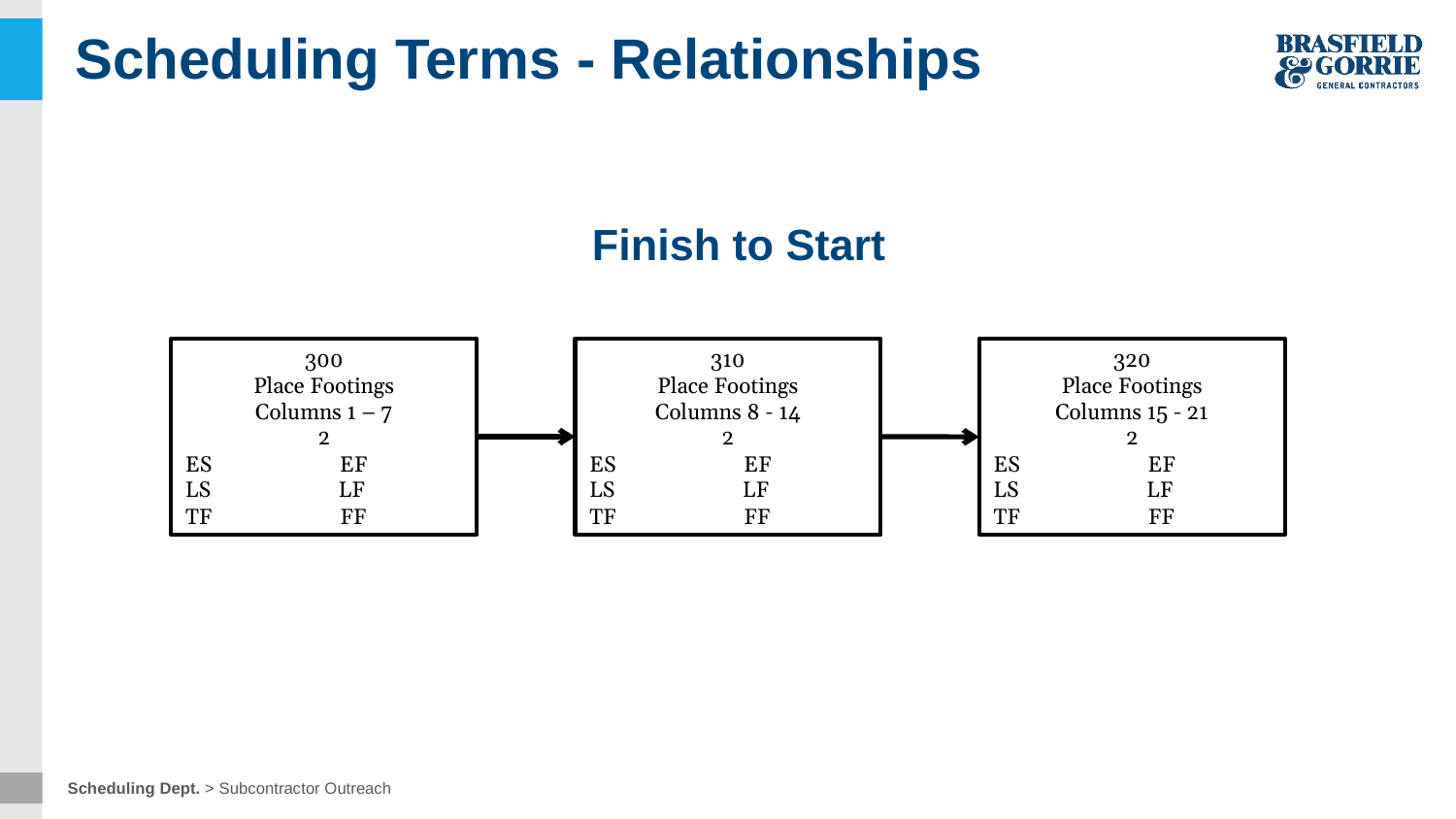

# Scheduling Terms - Relationships
Finish to Start
300
Place Footings
Columns 1 – 7
2
ES                        EF
LS                        LF
TF                        FF
310
Place Footings
Columns 8 - 14
2
ES                        EF
LS                        LF
TF                        FF
320
Place Footings
Columns 15 - 21
2
ES                        EF
LS                        LF
TF                        FF